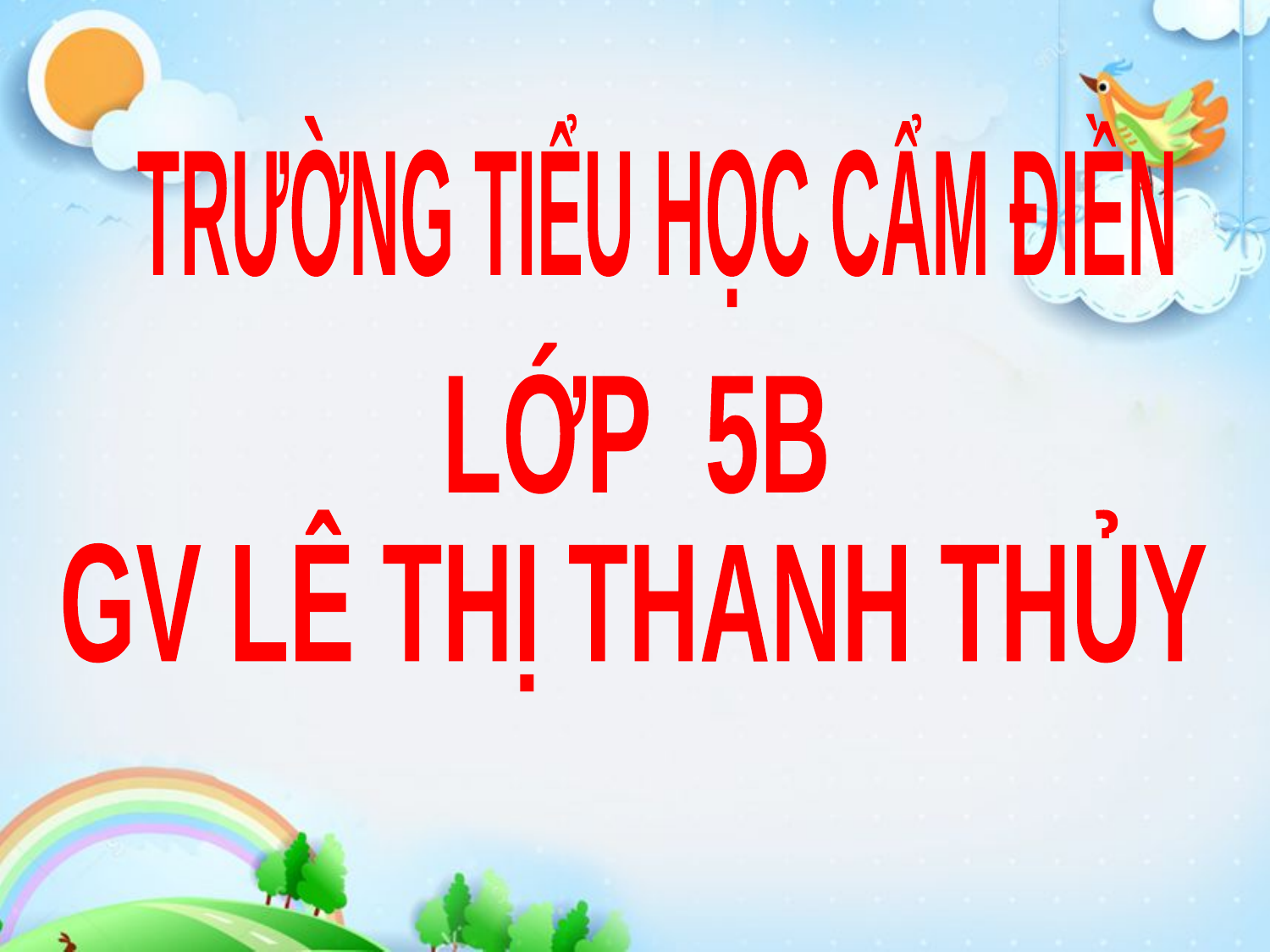

TRƯỜNG TIỂU HỌC CẨM ĐIỀN
LỚP  5B
GV LÊ THỊ THANH THỦY